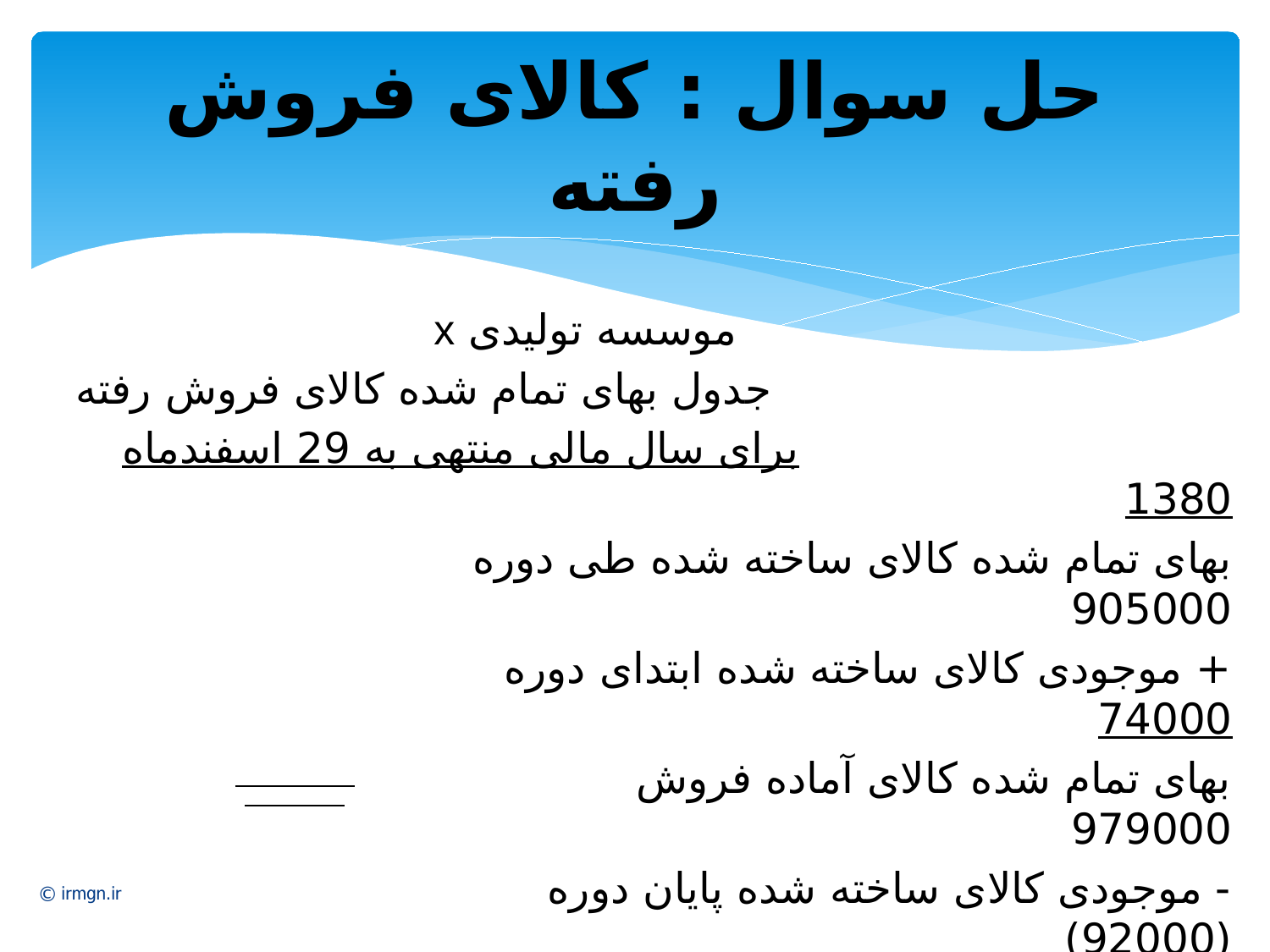

# حل سوال : کالای فروش رفته
                                             موسسه تولیدی x
                                  جدول بهای تمام شده کالای فروش رفته
                                برای سال مالی منتهی به 29 اسفندماه 1380
بهای تمام شده کالای ساخته شده طی دوره                             905000
+ موجودی کالای ساخته شده ابتدای دوره                                74000
بهای تمام شده کالای آماده فروش                                         979000
- موجودی کالای ساخته شده پایان دوره                                 (92000)
بهای تمام شده کالای فروش رفته                                          887000

© irmgn.ir